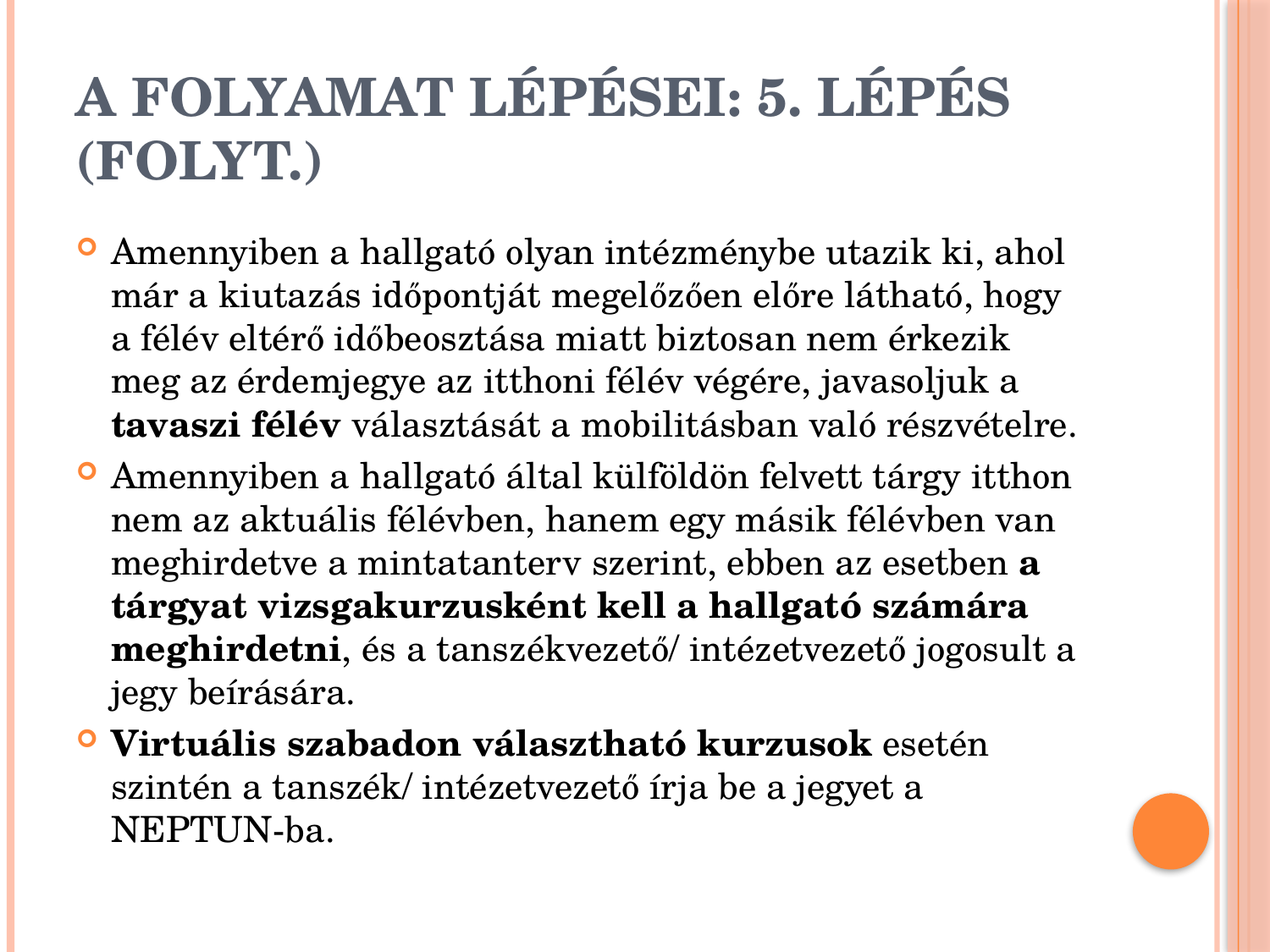

# A folyamat lépései: 5. lépés (folyt.)
Amennyiben a hallgató olyan intézménybe utazik ki, ahol már a kiutazás időpontját megelőzően előre látható, hogy a félév eltérő időbeosztása miatt biztosan nem érkezik meg az érdemjegye az itthoni félév végére, javasoljuk a tavaszi félév választását a mobilitásban való részvételre.
Amennyiben a hallgató által külföldön felvett tárgy itthon nem az aktuális félévben, hanem egy másik félévben van meghirdetve a mintatanterv szerint, ebben az esetben a tárgyat vizsgakurzusként kell a hallgató számára meghirdetni, és a tanszékvezető/ intézetvezető jogosult a jegy beírására.
Virtuális szabadon választható kurzusok esetén szintén a tanszék/ intézetvezető írja be a jegyet a NEPTUN-ba.